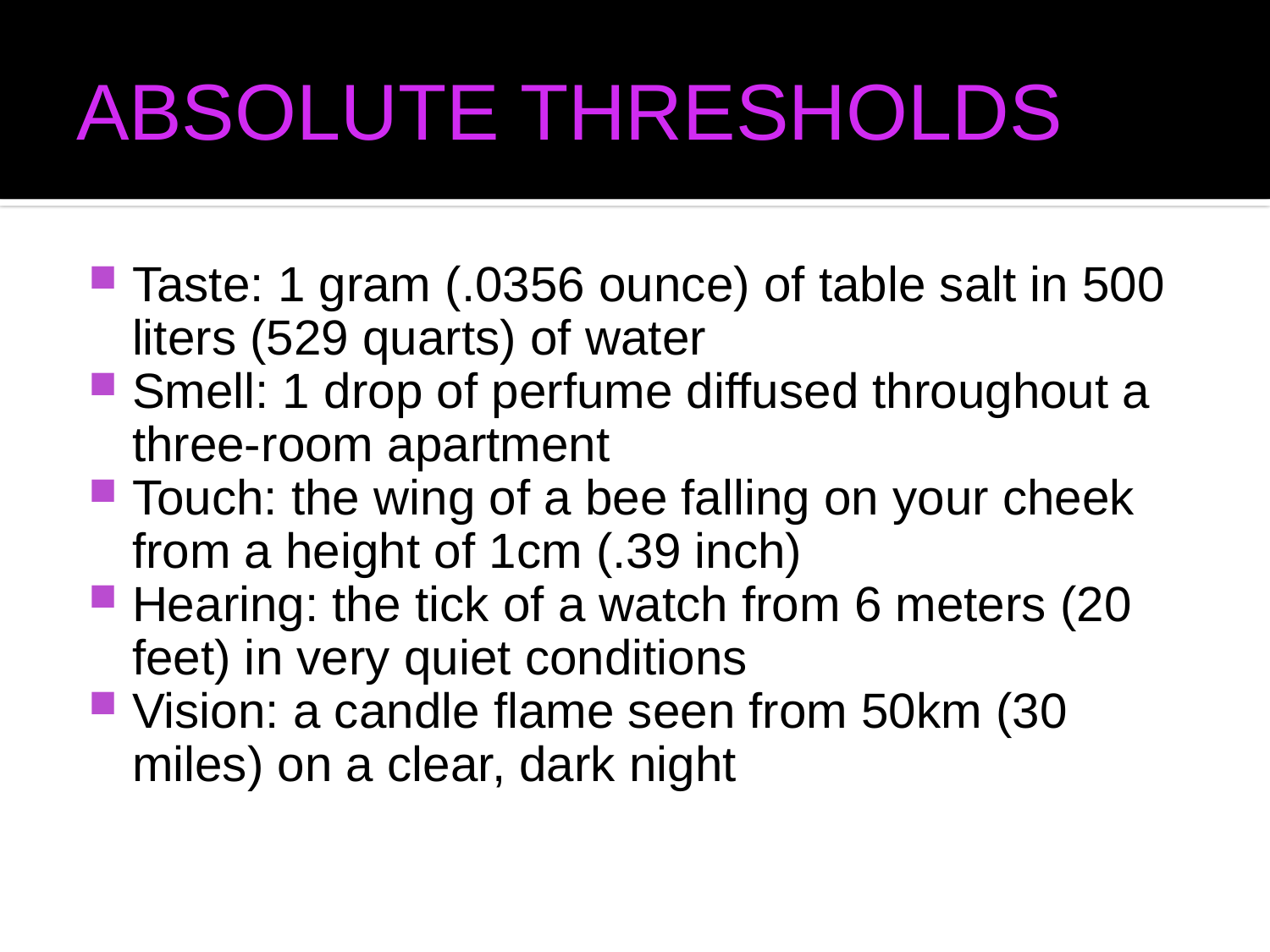

# ABSOLUTE THRESHOLDS
Taste: 1 gram (.0356 ounce) of table salt in 500 liters (529 quarts) of water
Smell: 1 drop of perfume diffused throughout a three-room apartment
Touch: the wing of a bee falling on your cheek from a height of 1cm (.39 inch)
Hearing: the tick of a watch from 6 meters (20 feet) in very quiet conditions
Vision: a candle flame seen from 50km (30 miles) on a clear, dark night